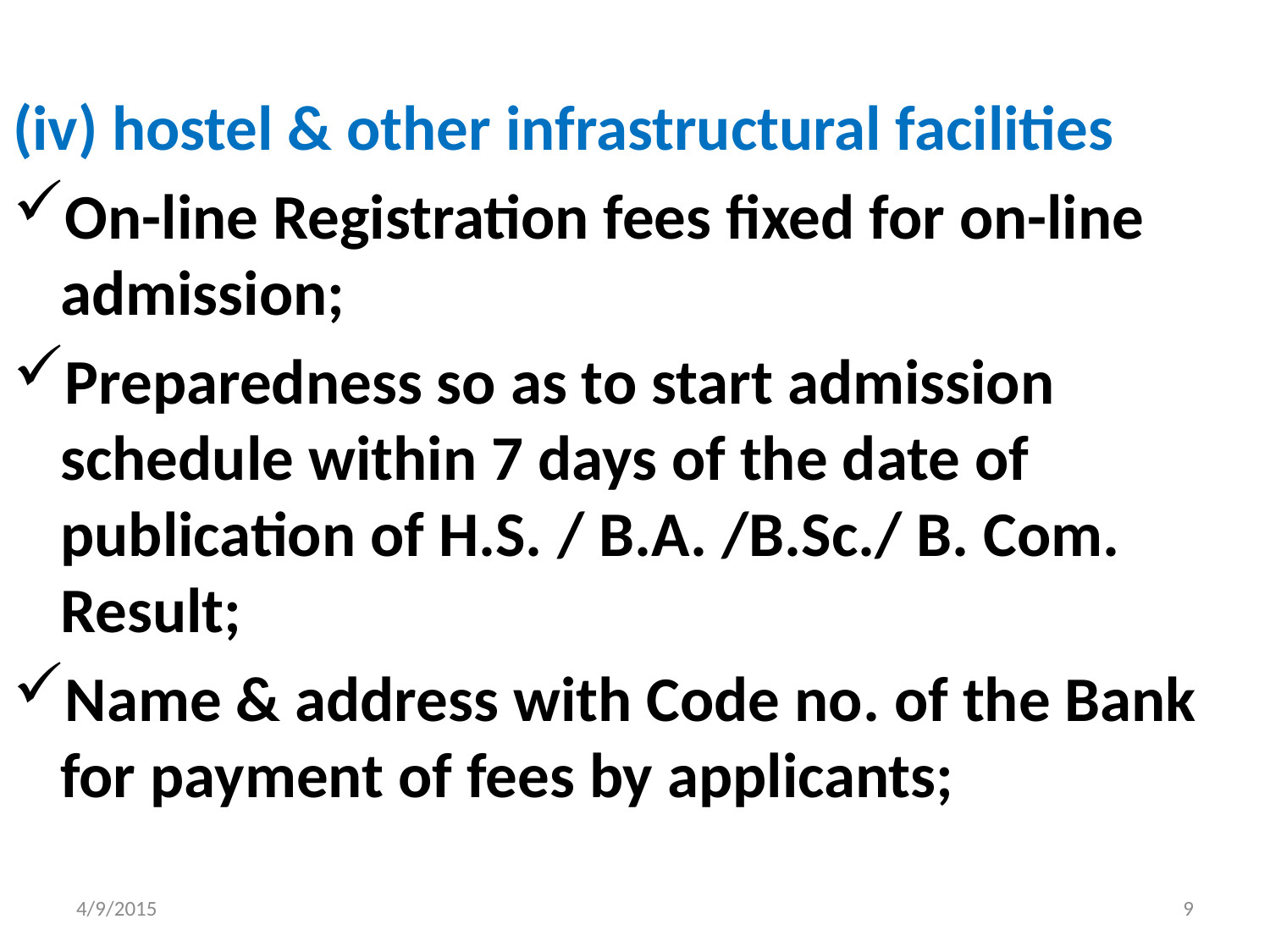

(iv) hostel & other infrastructural facilities
On-line Registration fees fixed for on-line admission;
Preparedness so as to start admission schedule within 7 days of the date of publication of H.S. / B.A. /B.Sc./ B. Com. Result;
Name & address with Code no. of the Bank for payment of fees by applicants;

4/9/2015
9